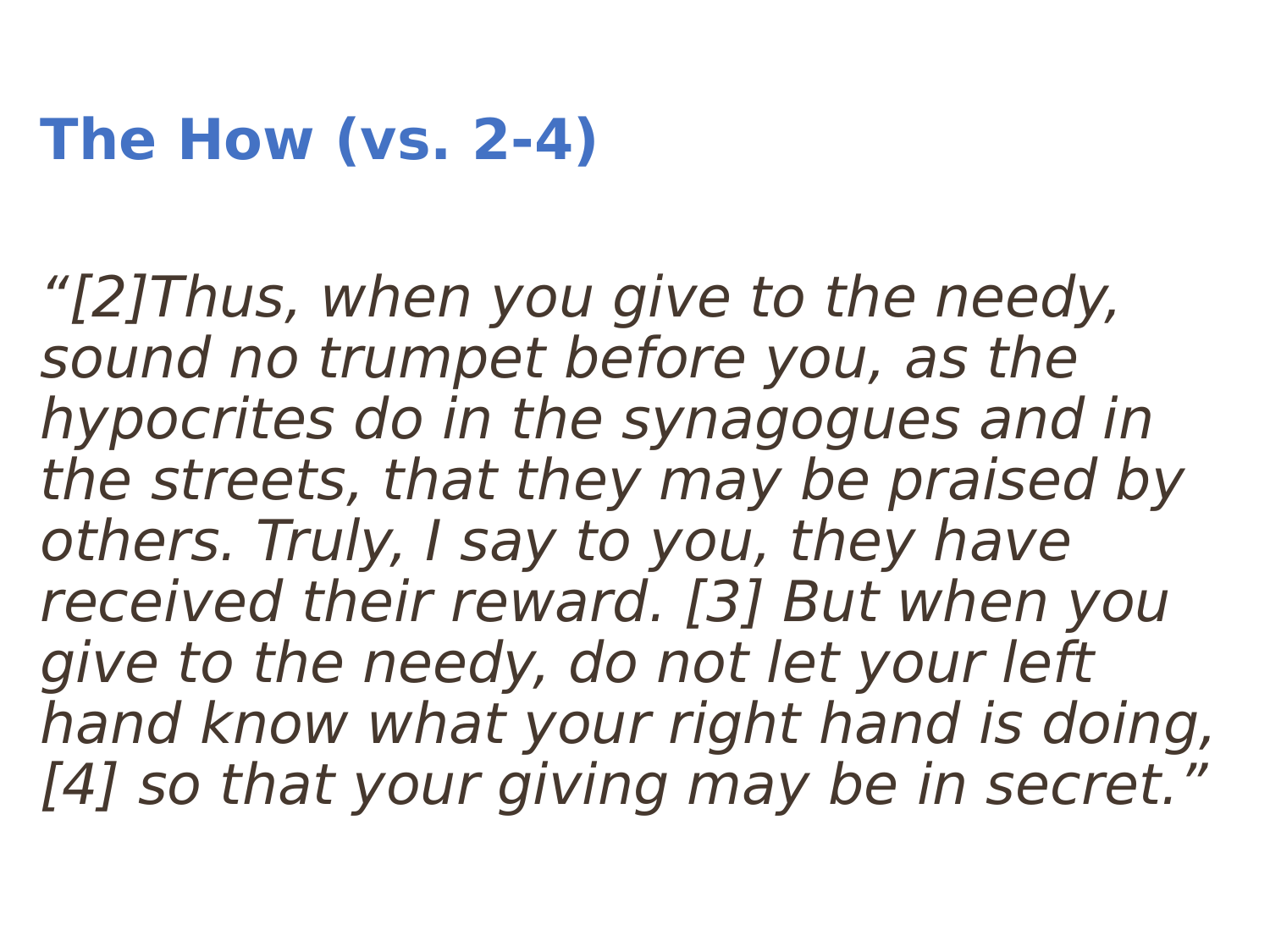

The How (vs. 2-4)

“[2]Thus, when you give to the needy, sound no trumpet before you, as the hypocrites do in the synagogues and in the streets, that they may be praised by others. Truly, I say to you, they have received their reward. [3] But when you give to the needy, do not let your left hand know what your right hand is doing, [4] so that your giving may be in secret.”